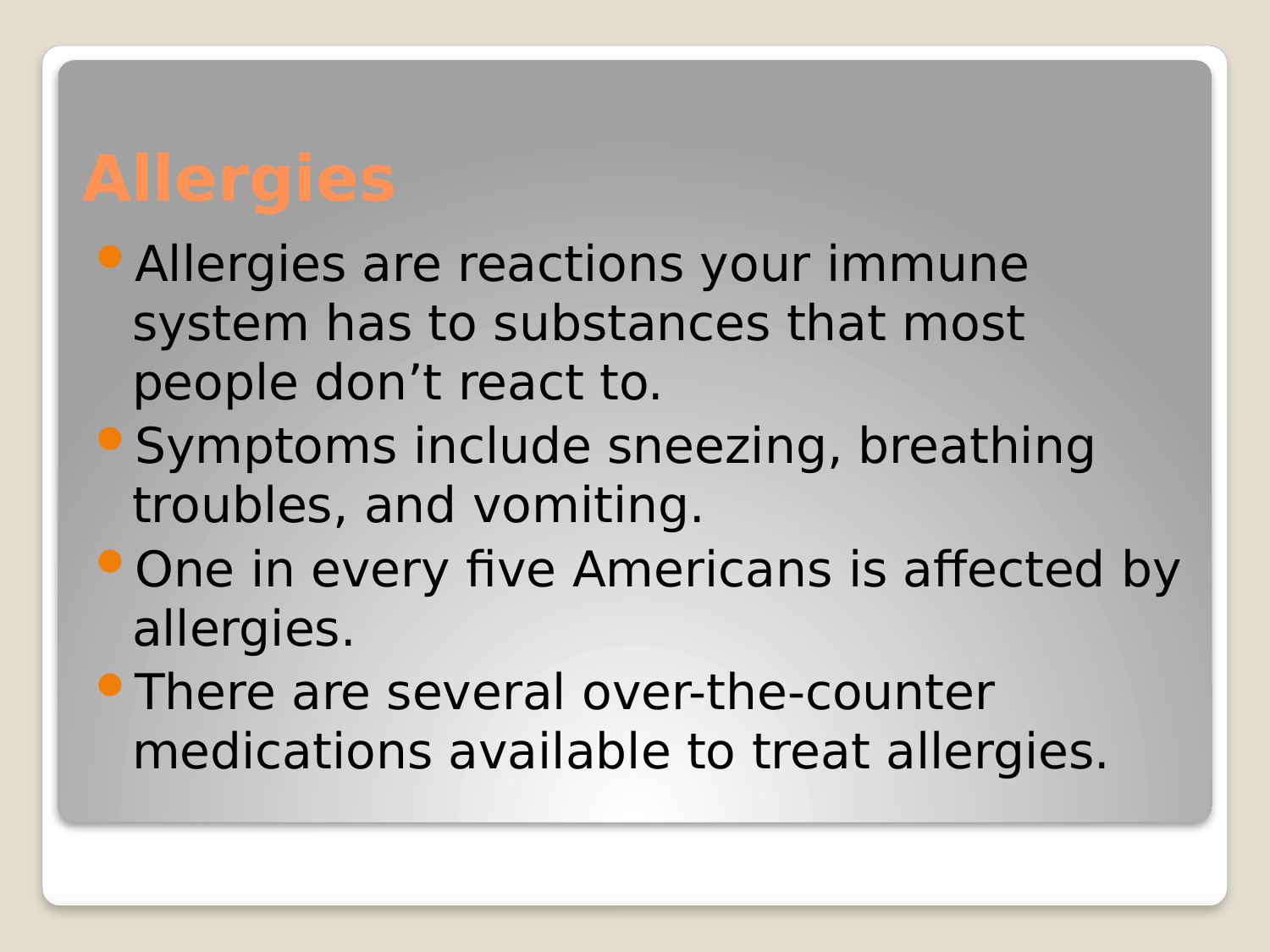

# Allergies
Allergies are reactions your immune system has to substances that most people don’t react to.
Symptoms include sneezing, breathing troubles, and vomiting.
One in every five Americans is affected by allergies.
There are several over-the-counter medications available to treat allergies.